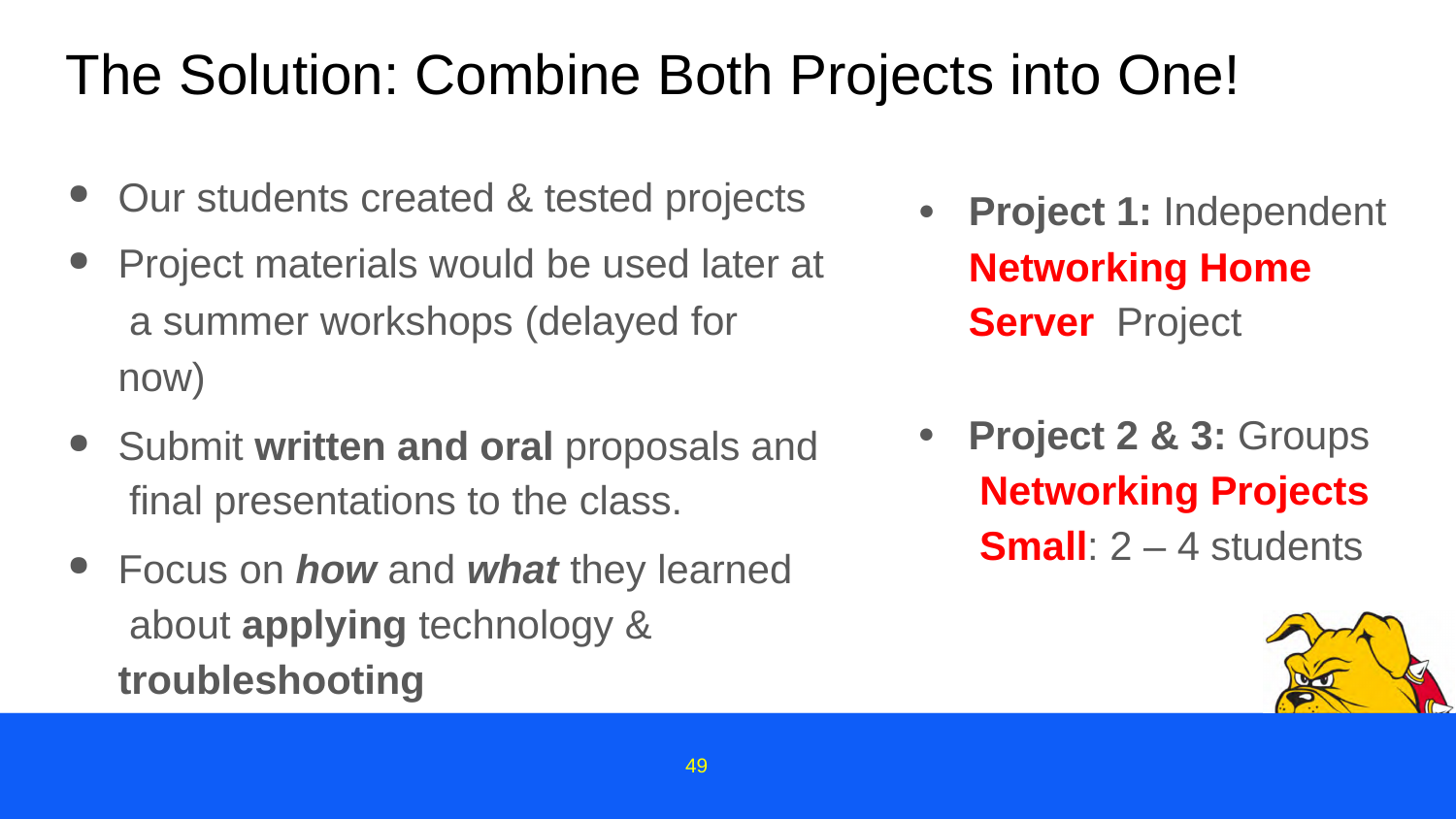

# The Solution: Combine Both Projects into One!
Our students created & tested projects
Project materials would be used later at  a summer workshops (delayed for now)
Submit written and oral proposals and  final presentations to the class.
Focus on how and what they learned  about applying technology &  troubleshooting
Project 1: Independent  Networking Home Server  Project

Project 2 & 3: Groups  Networking Projects  Small: 2 – 4 students
49